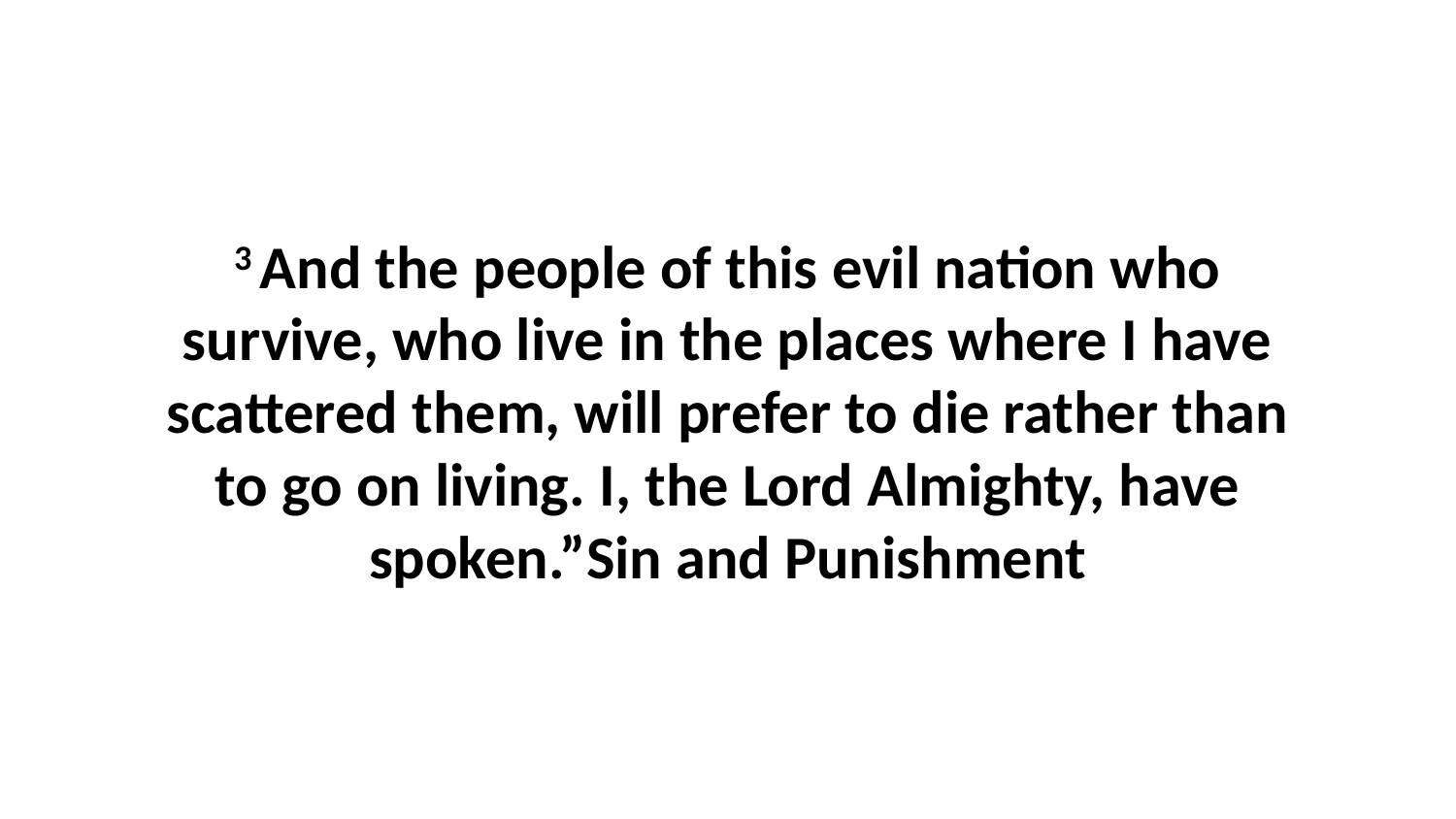

3 And the people of this evil nation who survive, who live in the places where I have scattered them, will prefer to die rather than to go on living. I, the Lord Almighty, have spoken.”Sin and Punishment